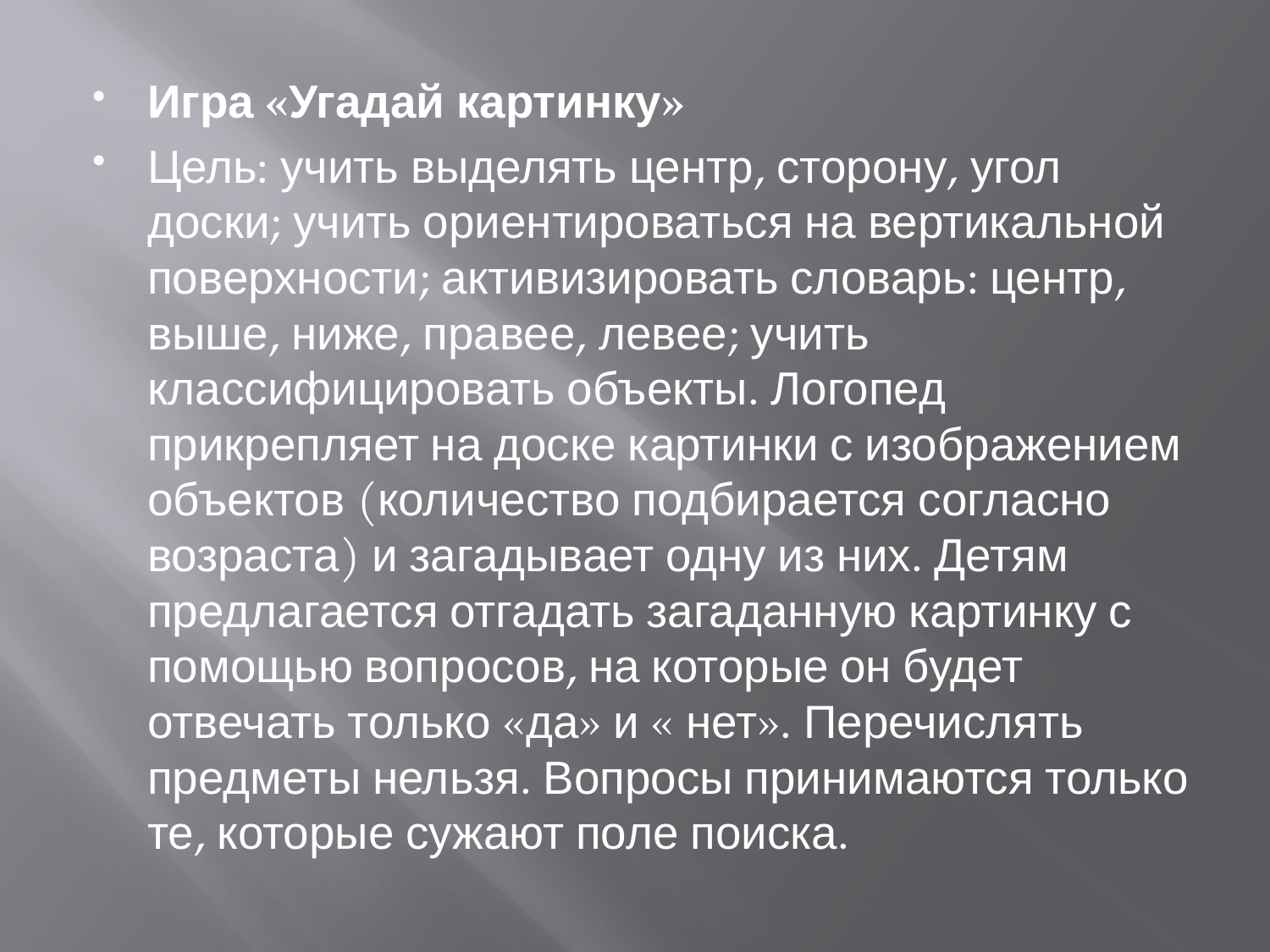

#
Игра «Угадай картинку»
Цель: учить выделять центр, сторону, угол доски; учить ориентироваться на вертикальной поверхности; активизировать словарь: центр, выше, ниже, правее, левее; учить классифицировать объекты. Логопед прикрепляет на доске картинки с изображением объектов (количество подбирается согласно возраста) и загадывает одну из них. Детям предлагается отгадать загаданную картинку с помощью вопросов, на которые он будет отвечать только «да» и « нет». Перечислять предметы нельзя. Вопросы принимаются только те, которые сужают поле поиска.